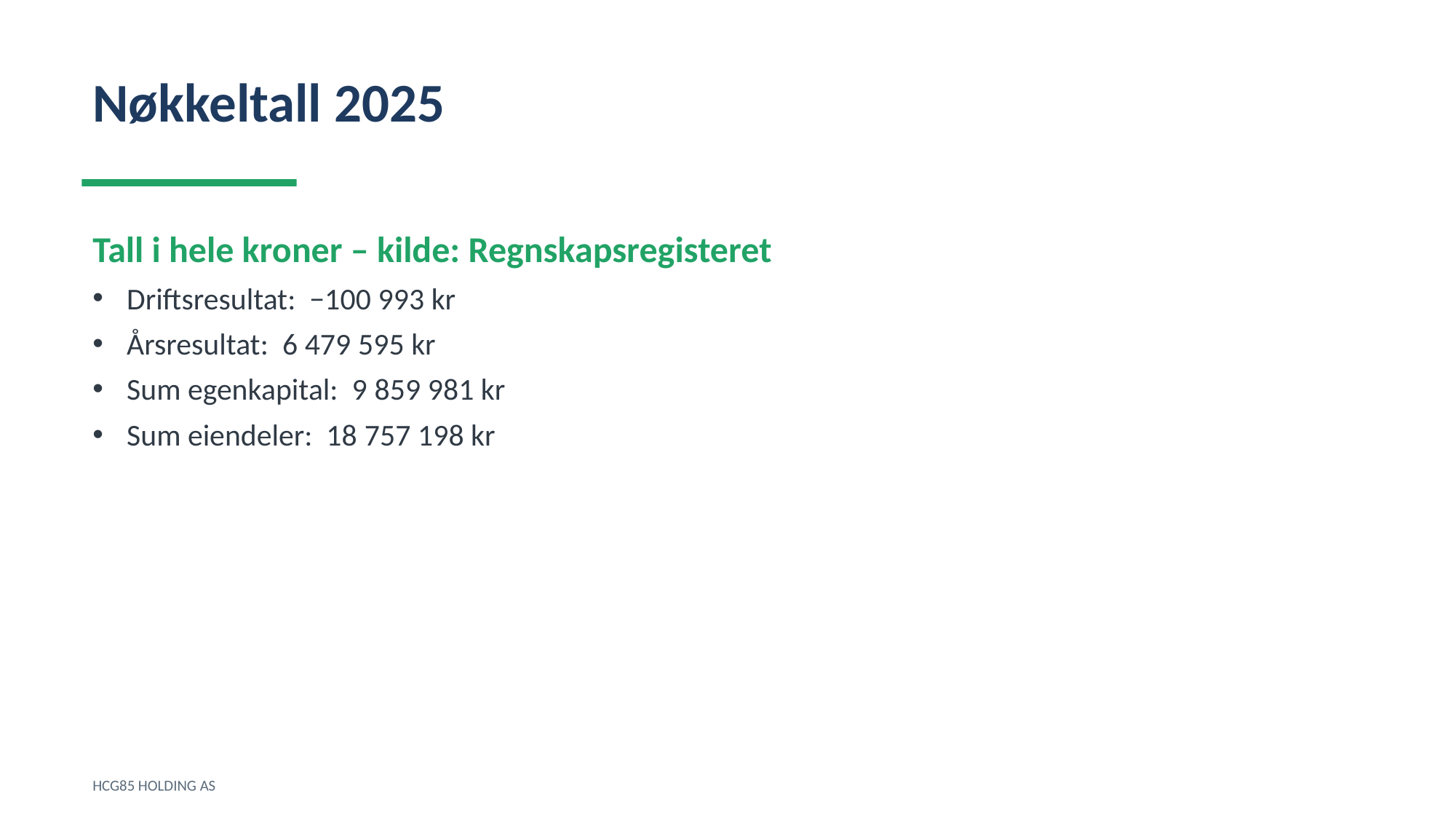

Nøkkeltall 2025

Tall i hele kroner – kilde: Regnskapsregisteret
Driftsresultat:  −100 993 kr
Årsresultat:  6 479 595 kr
Sum egenkapital:  9 859 981 kr
Sum eiendeler:  18 757 198 kr
HCG85 HOLDING AS